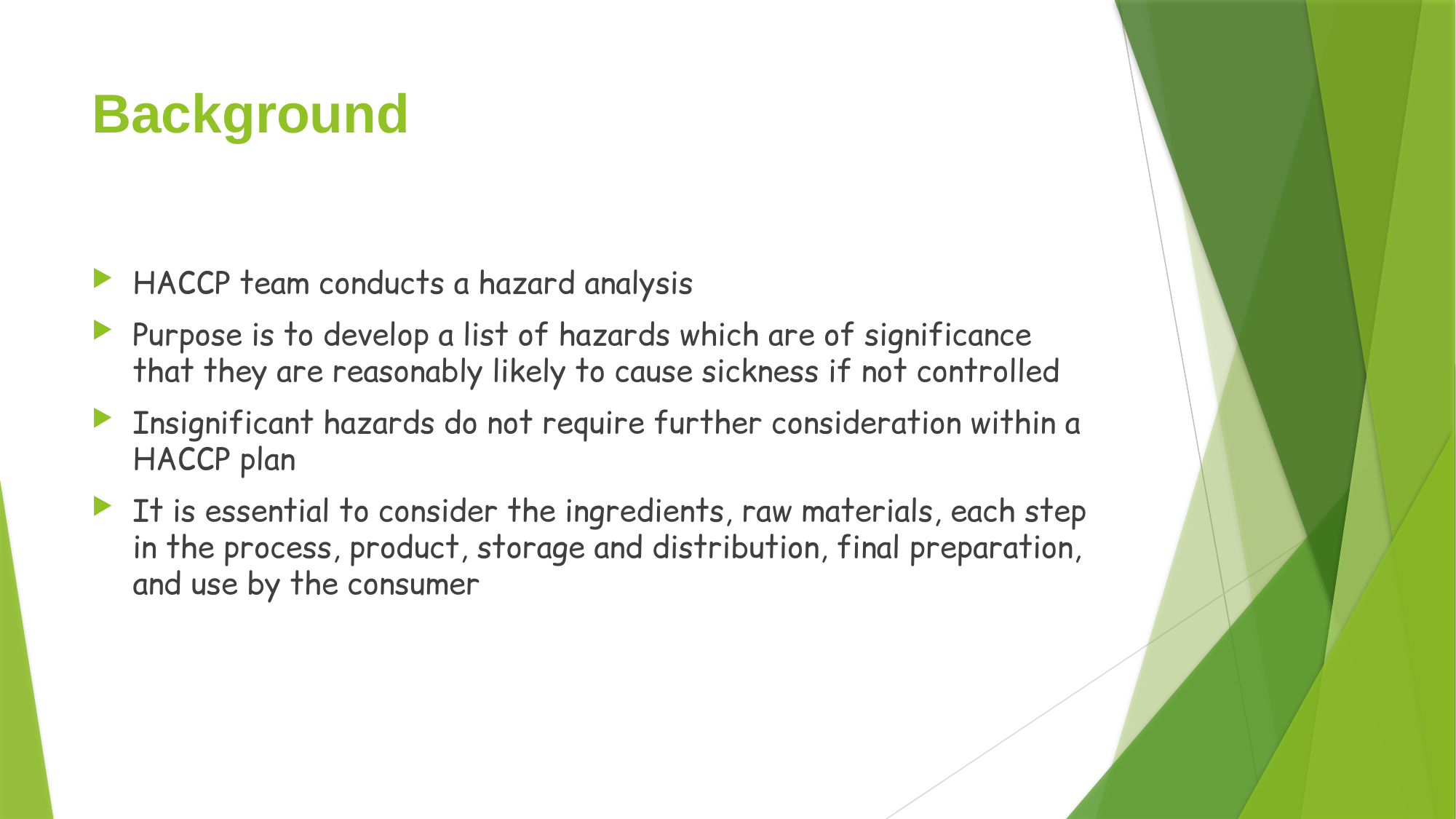

# Background
HACCP team conducts a hazard analysis
Purpose is to develop a list of hazards which are of significance that they are reasonably likely to cause sickness if not controlled
Insignificant hazards do not require further consideration within a HACCP plan
It is essential to consider the ingredients, raw materials, each step in the process, product, storage and distribution, final preparation, and use by the consumer